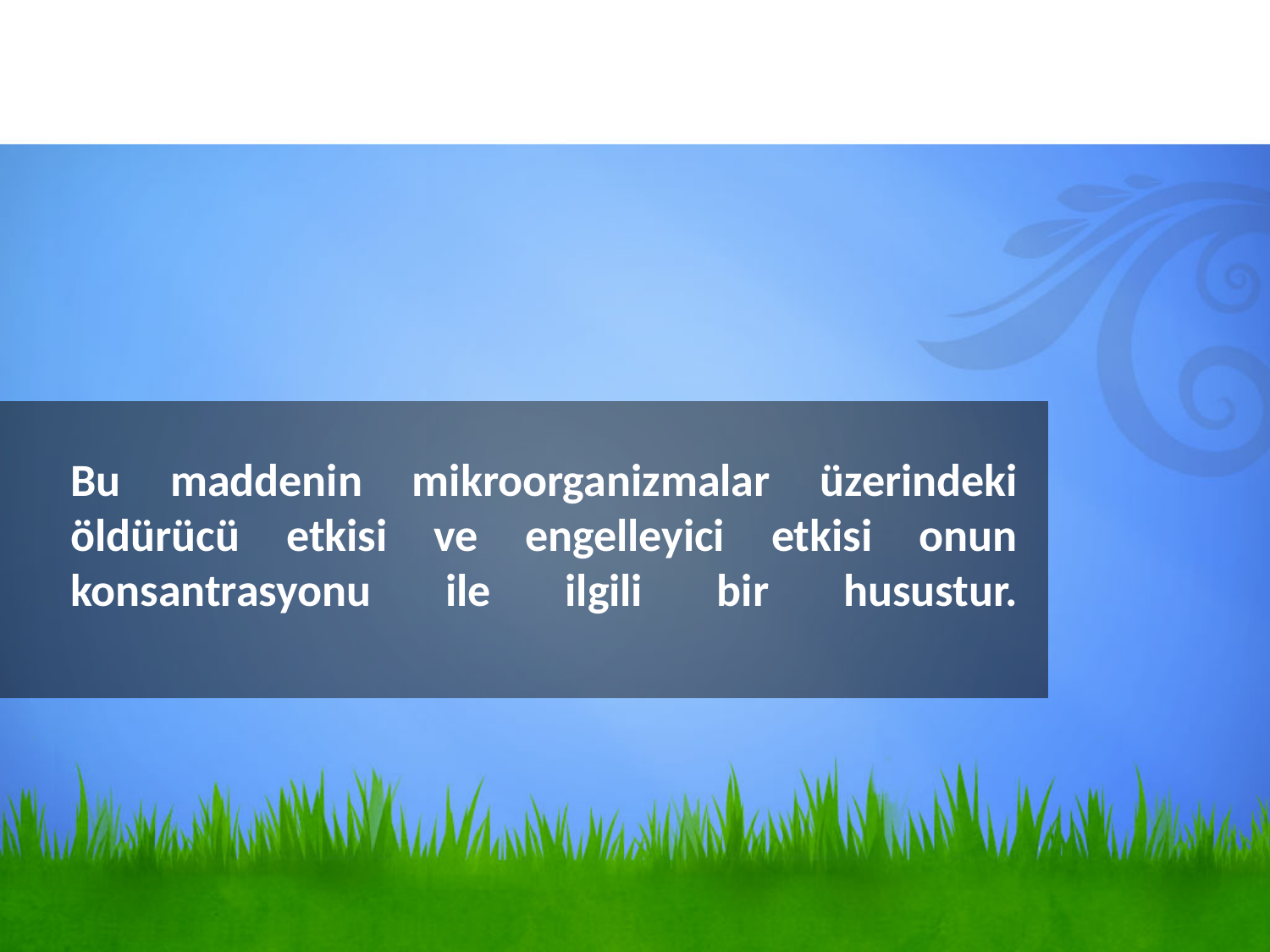

# Bu maddenin mikroorganizmalar üzerindeki öldürücü etkisi ve engelleyici etkisi onun konsantrasyonu ile ilgili bir husustur.